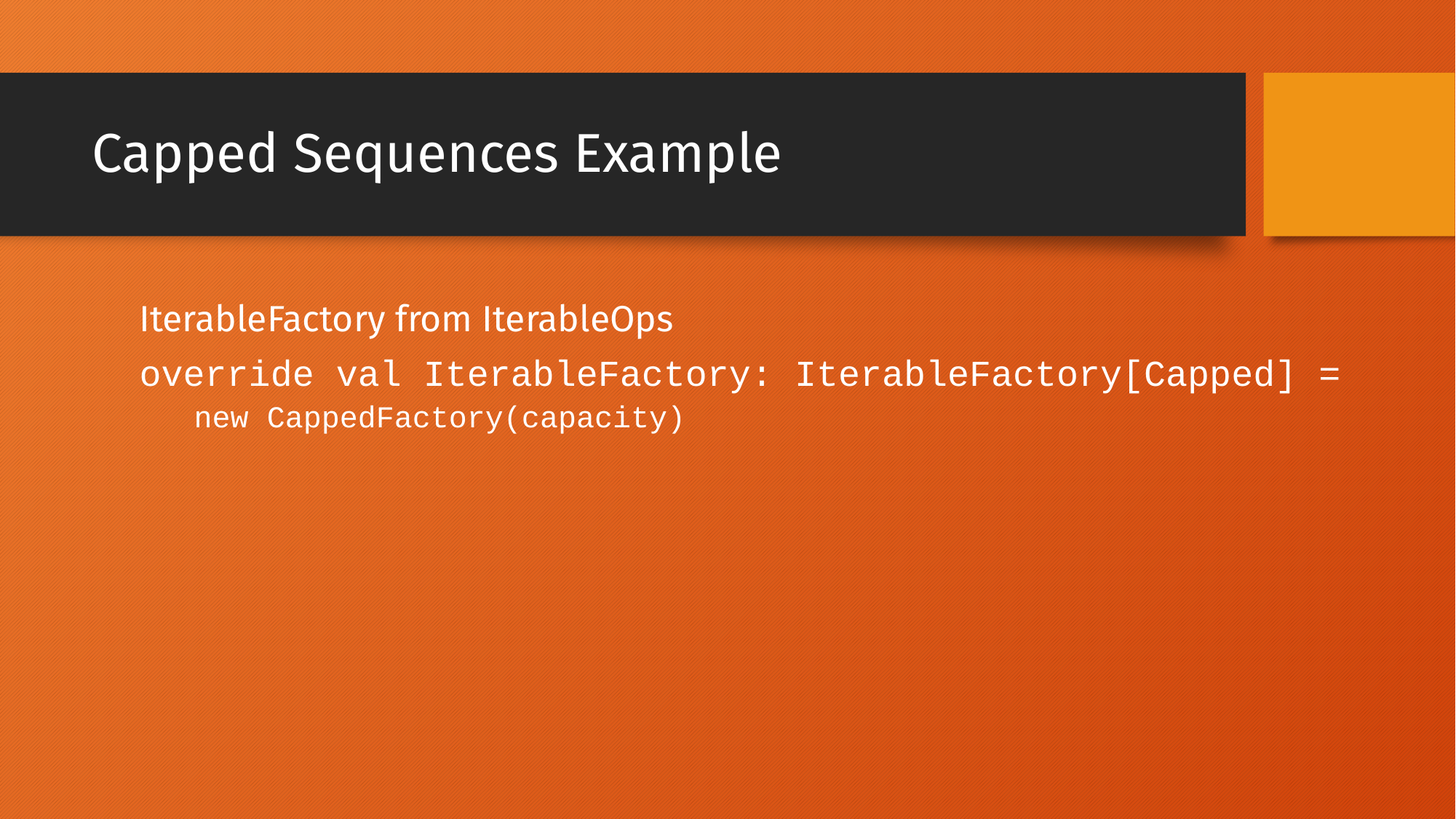

# Capped Sequences Example
IterableFactory from IterableOps
override val IterableFactory: IterableFactory[Capped] =
new CappedFactory(capacity)